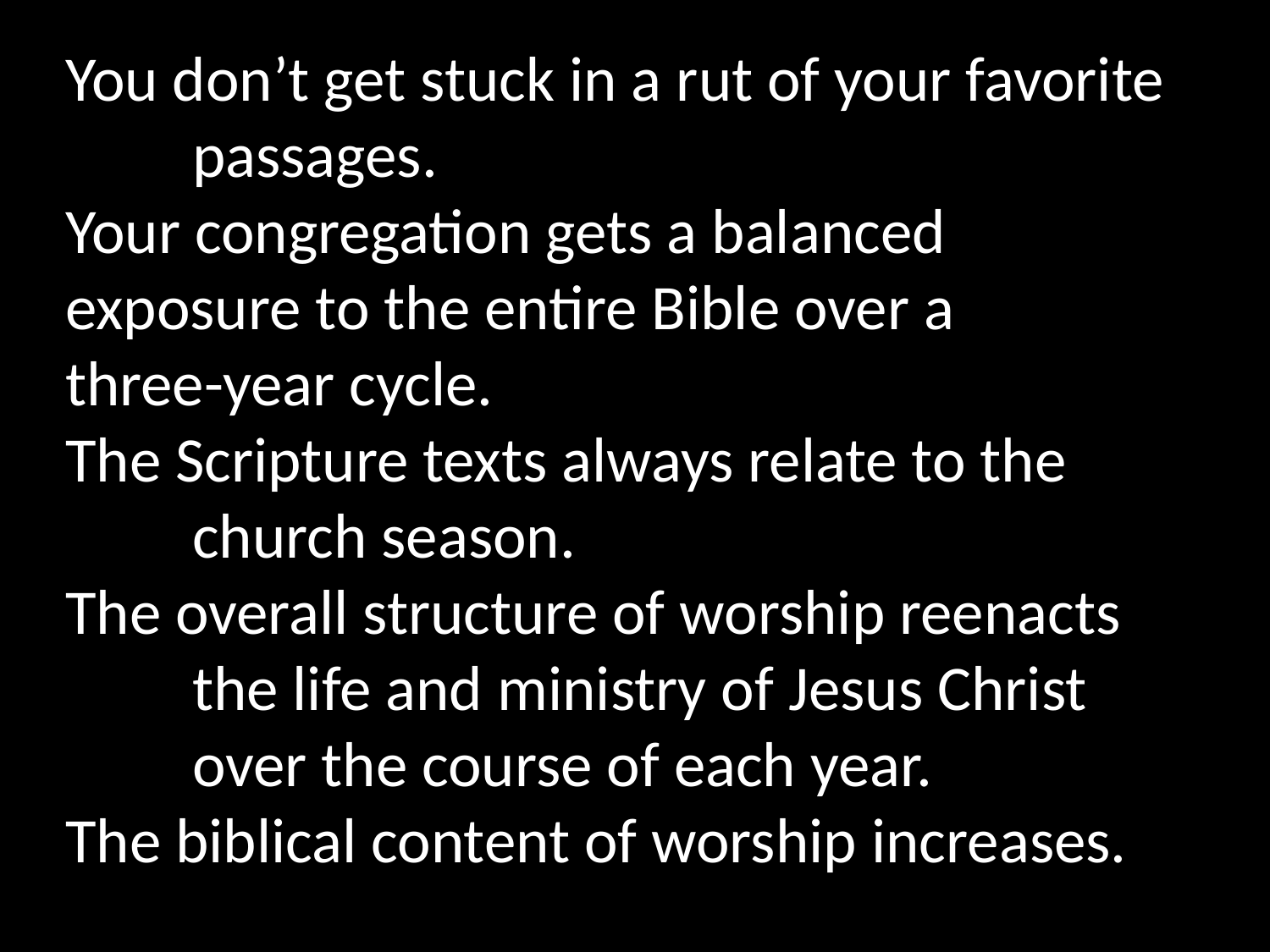

You don’t get stuck in a rut of your favorite 	passages.
Your congregation gets a balanced 	exposure to the entire Bible over a 	three-year cycle.
The Scripture texts always relate to the 	church season.
The overall structure of worship reenacts 	the life and ministry of Jesus Christ 	over the course of each year.
The biblical content of worship increases.